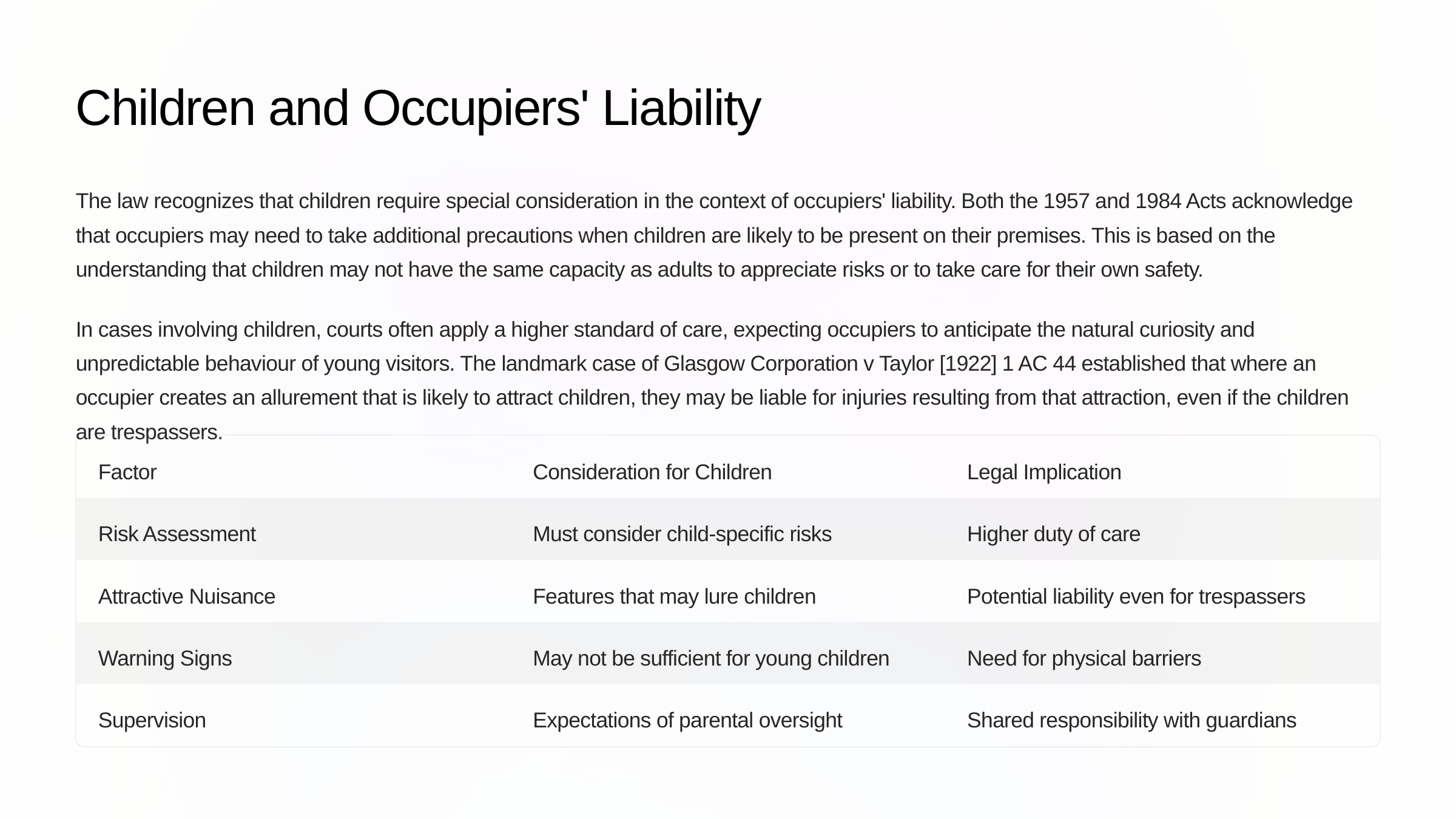

Children and Occupiers' Liability
The law recognizes that children require special consideration in the context of occupiers' liability. Both the 1957 and 1984 Acts acknowledge that occupiers may need to take additional precautions when children are likely to be present on their premises. This is based on the understanding that children may not have the same capacity as adults to appreciate risks or to take care for their own safety.
In cases involving children, courts often apply a higher standard of care, expecting occupiers to anticipate the natural curiosity and unpredictable behaviour of young visitors. The landmark case of Glasgow Corporation v Taylor [1922] 1 AC 44 established that where an occupier creates an allurement that is likely to attract children, they may be liable for injuries resulting from that attraction, even if the children are trespassers.

Factor
Consideration for Children
Legal Implication

Risk Assessment
Must consider child-specific risks
Higher duty of care

Attractive Nuisance
Features that may lure children
Potential liability even for trespassers

Warning Signs
May not be sufficient for young children
Need for physical barriers

Supervision
Expectations of parental oversight
Shared responsibility with guardians